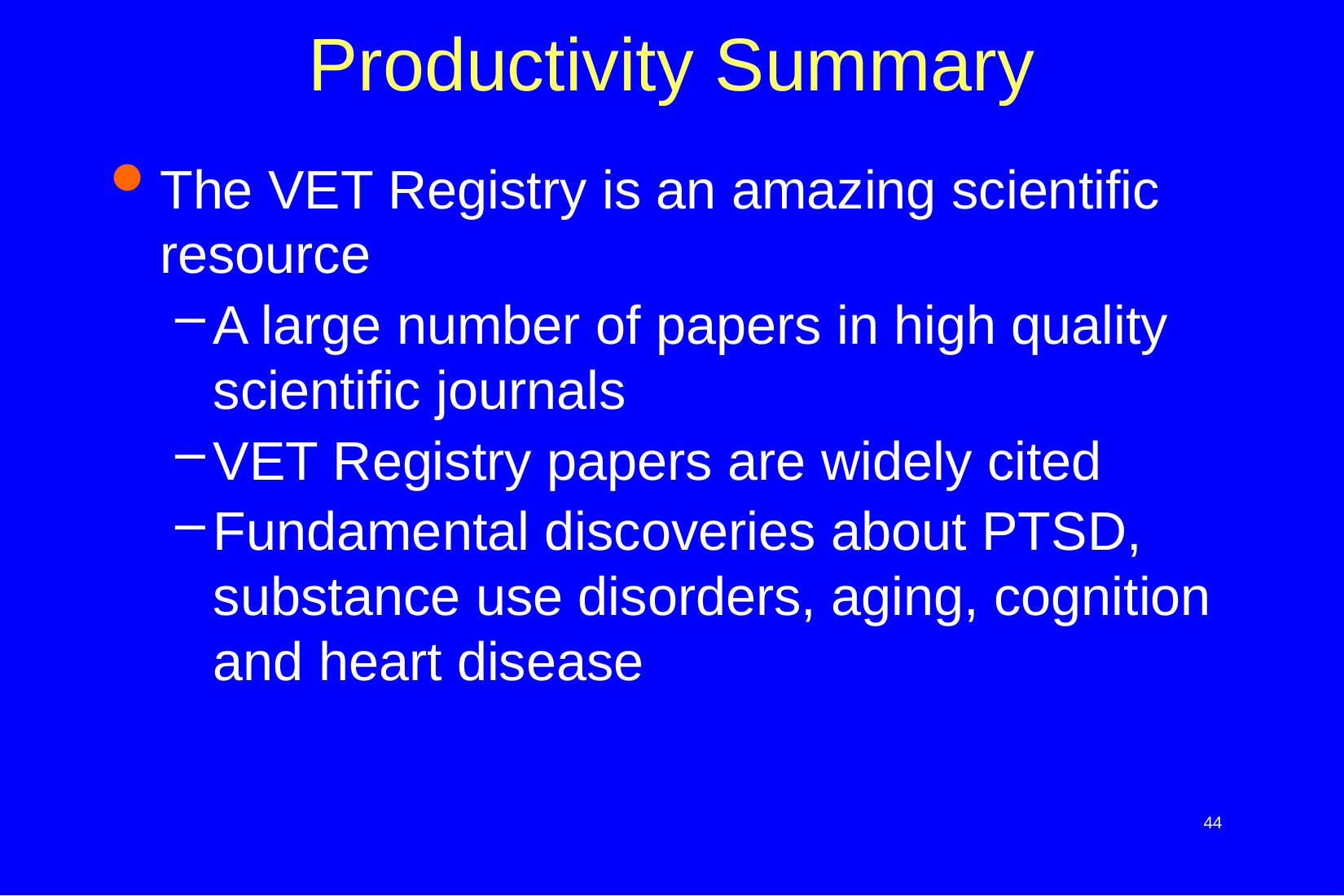

# Productivity Summary
The VET Registry is an amazing scientific resource
A large number of papers in high quality scientific journals
VET Registry papers are widely cited
Fundamental discoveries about PTSD, substance use disorders, aging, cognition and heart disease
44